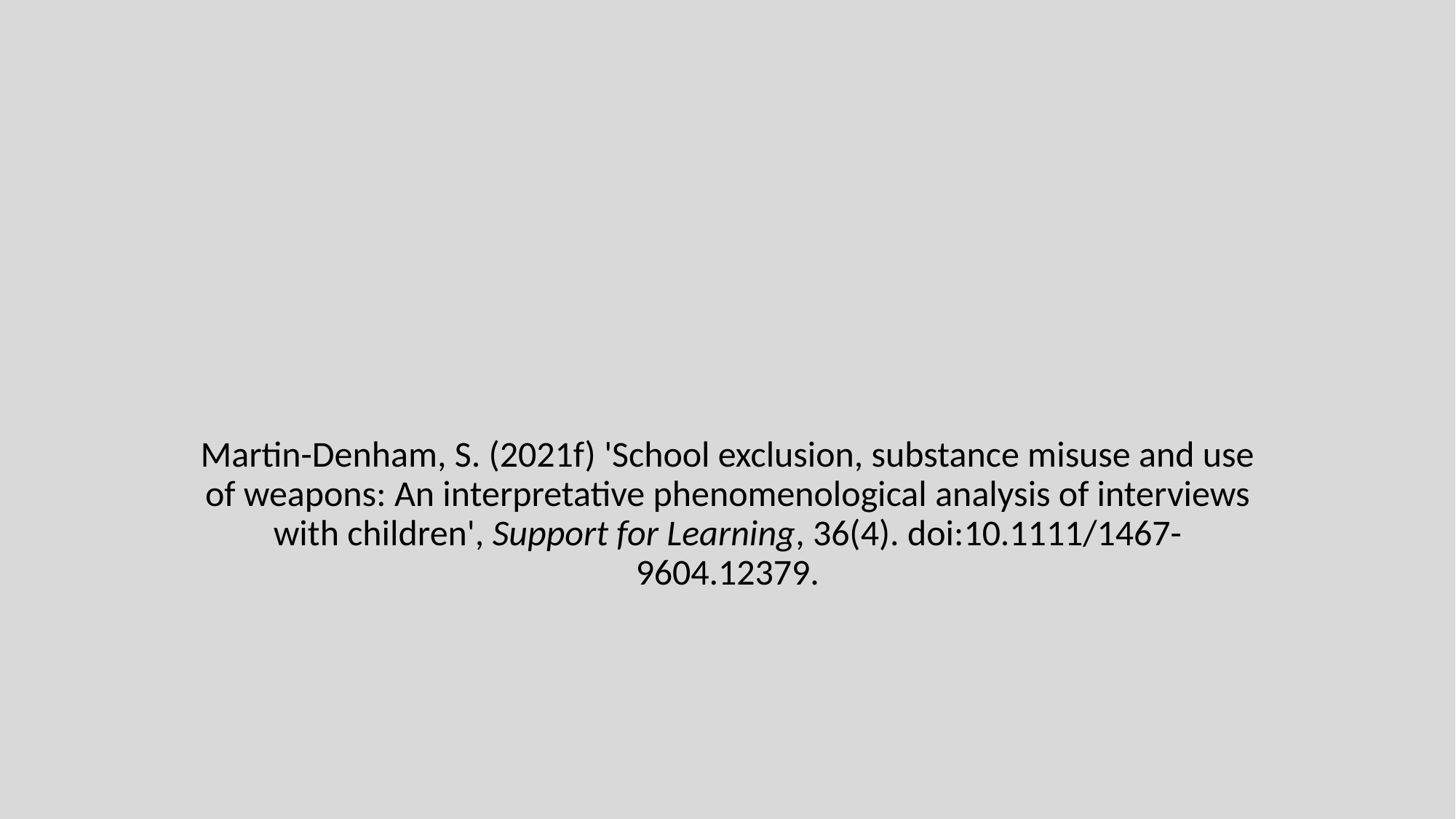

Martin-Denham, S. (2021f) 'School exclusion, substance misuse and use of weapons: An interpretative phenomenological analysis of interviews with children', Support for Learning, 36(4). doi:10.1111/1467-9604.12379.